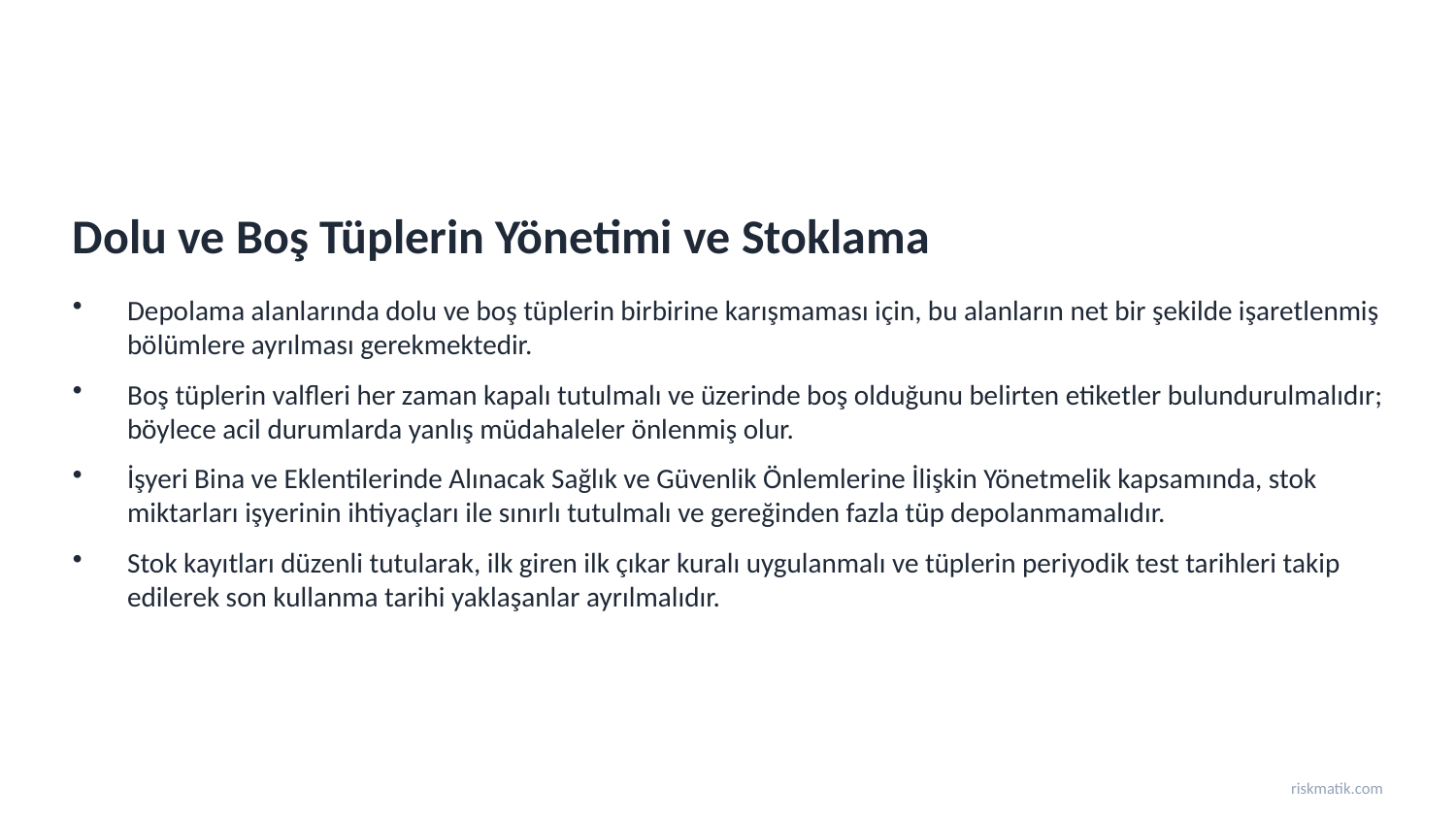

Dolu ve Boş Tüplerin Yönetimi ve Stoklama
Depolama alanlarında dolu ve boş tüplerin birbirine karışmaması için, bu alanların net bir şekilde işaretlenmiş bölümlere ayrılması gerekmektedir.
Boş tüplerin valfleri her zaman kapalı tutulmalı ve üzerinde boş olduğunu belirten etiketler bulundurulmalıdır; böylece acil durumlarda yanlış müdahaleler önlenmiş olur.
İşyeri Bina ve Eklentilerinde Alınacak Sağlık ve Güvenlik Önlemlerine İlişkin Yönetmelik kapsamında, stok miktarları işyerinin ihtiyaçları ile sınırlı tutulmalı ve gereğinden fazla tüp depolanmamalıdır.
Stok kayıtları düzenli tutularak, ilk giren ilk çıkar kuralı uygulanmalı ve tüplerin periyodik test tarihleri takip edilerek son kullanma tarihi yaklaşanlar ayrılmalıdır.
riskmatik.com